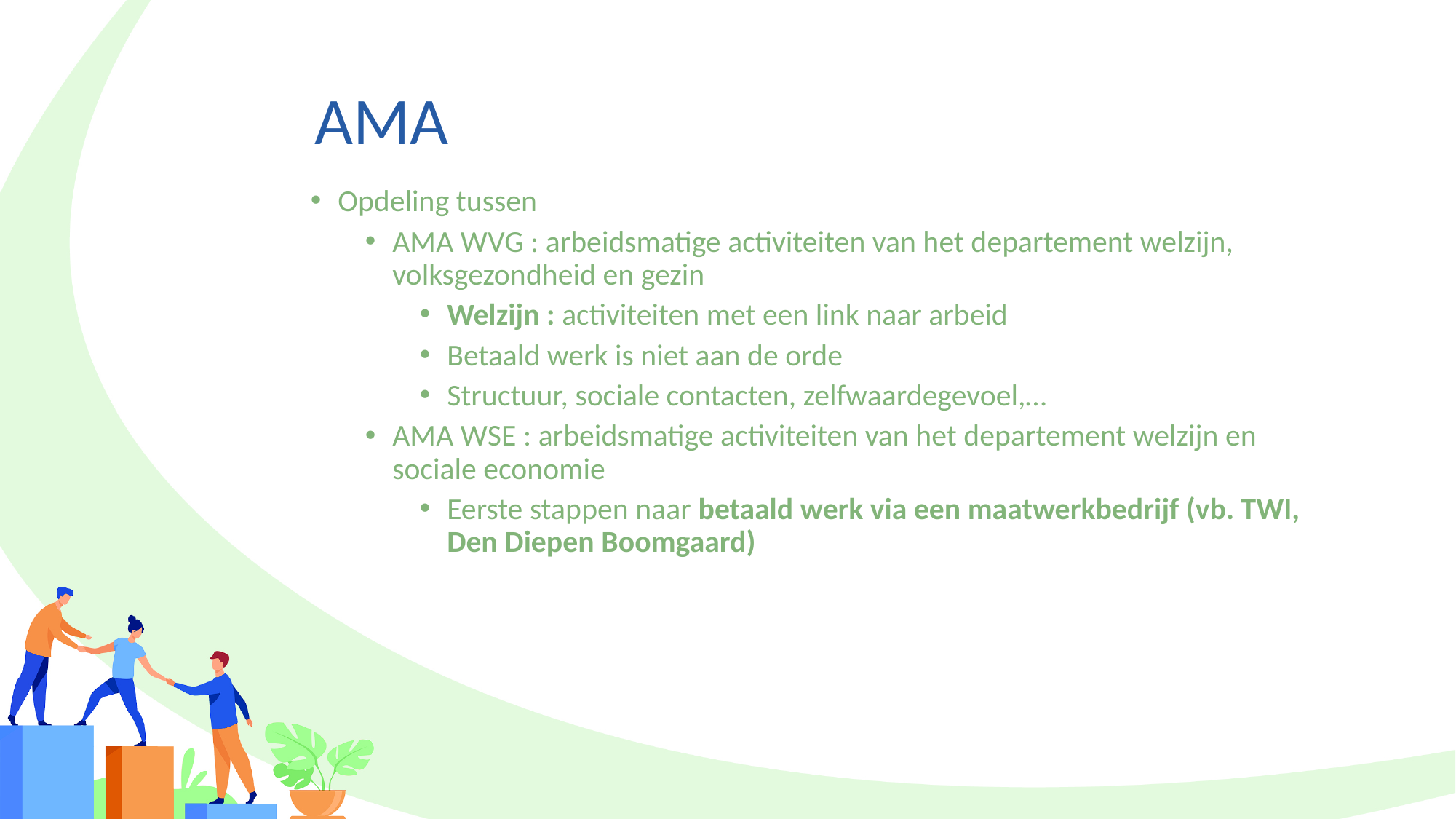

# AMA
Opdeling tussen
AMA WVG : arbeidsmatige activiteiten van het departement welzijn, volksgezondheid en gezin
Welzijn : activiteiten met een link naar arbeid
Betaald werk is niet aan de orde
Structuur, sociale contacten, zelfwaardegevoel,…
AMA WSE : arbeidsmatige activiteiten van het departement welzijn en sociale economie
Eerste stappen naar betaald werk via een maatwerkbedrijf (vb. TWI, Den Diepen Boomgaard)